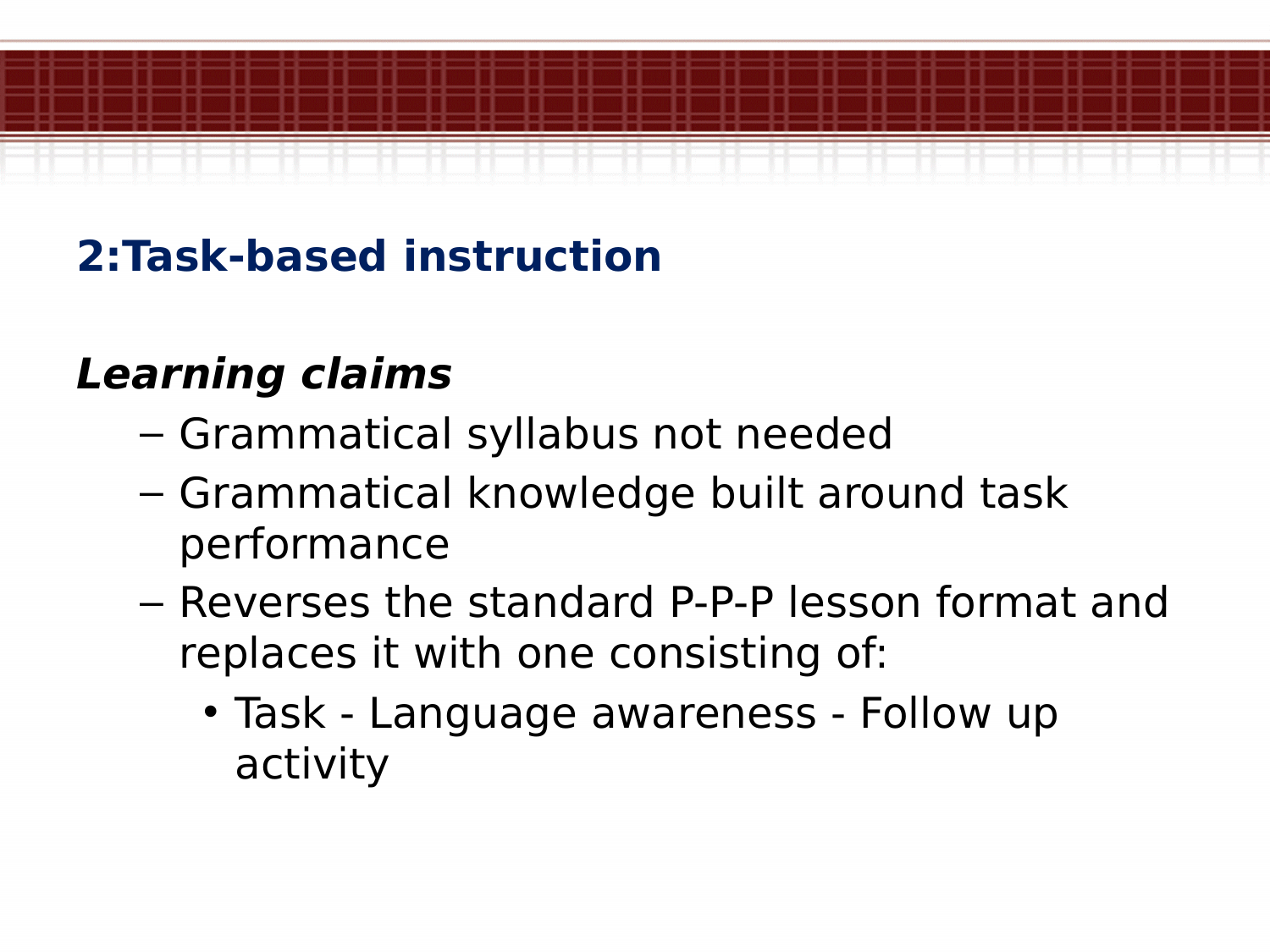

2:Task-based instruction

Learning claims
Grammatical syllabus not needed
Grammatical knowledge built around task performance
Reverses the standard P-P-P lesson format and replaces it with one consisting of:
Task - Language awareness - Follow up activity